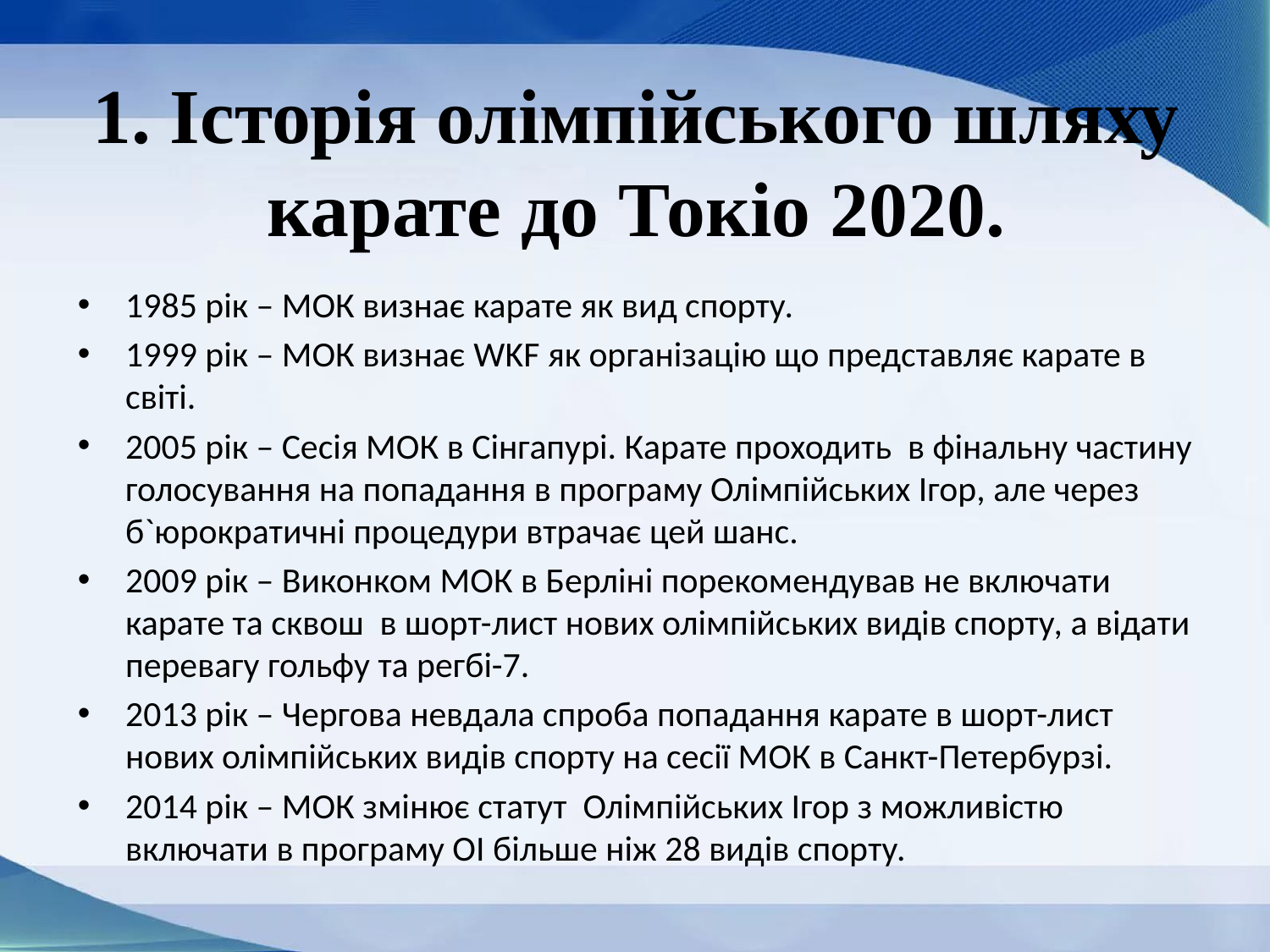

# 1. Історія олімпійського шляху карате до Токіо 2020.
1985 рік – МОК визнає карате як вид спорту.
1999 рік – МОК визнає WKF як організацію що представляє карате в світі.
2005 рік – Сесія МОК в Сінгапурі. Карате проходить  в фінальну частину голосування на попадання в програму Олімпійських Ігор, але через б`юрократичні процедури втрачає цей шанс.
2009 рік – Виконком МОК в Берліні порекомендував не включати карате та сквош  в шорт-лист нових олімпійських видів спорту, а відати перевагу гольфу та регбі-7.
2013 рік – Чергова невдала спроба попадання карате в шорт-лист нових олімпійських видів спорту на сесії МОК в Санкт-Петербурзі.
2014 рік – МОК змінює статут  Олімпійських Ігор з можливістю включати в програму ОІ більше ніж 28 видів спорту.